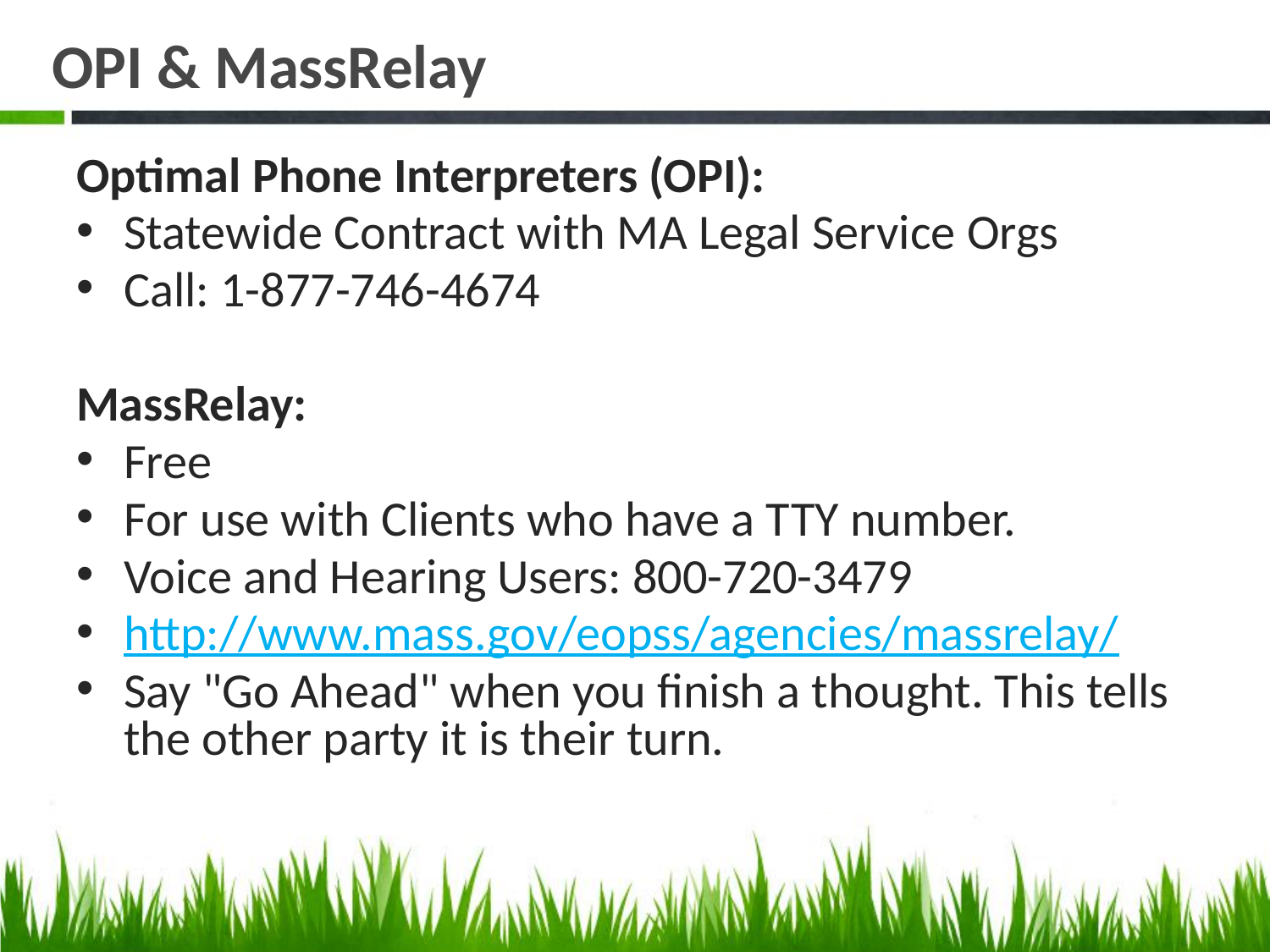

OPI & MassRelay
Optimal Phone Interpreters (OPI):
Statewide Contract with MA Legal Service Orgs
Call: 1-877-746-4674

MassRelay:
Free
For use with Clients who have a TTY number.
Voice and Hearing Users: 800-720-3479
http://www.mass.gov/eopss/agencies/massrelay/
Say "Go Ahead" when you finish a thought. This tells the other party it is their turn.